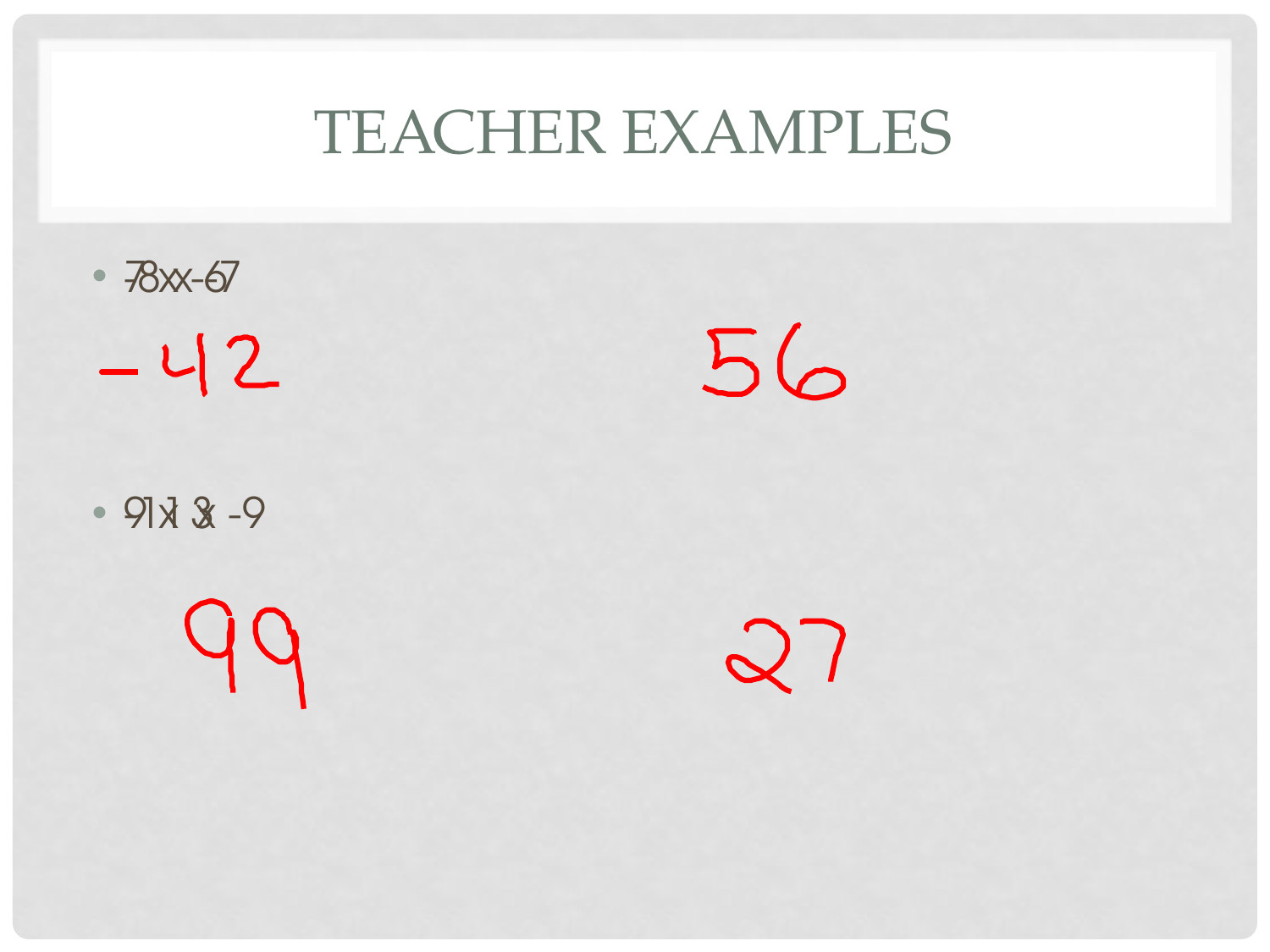

# Teacher Examples
7 x -6

-11 x -9
-8 x -7

9 x 3